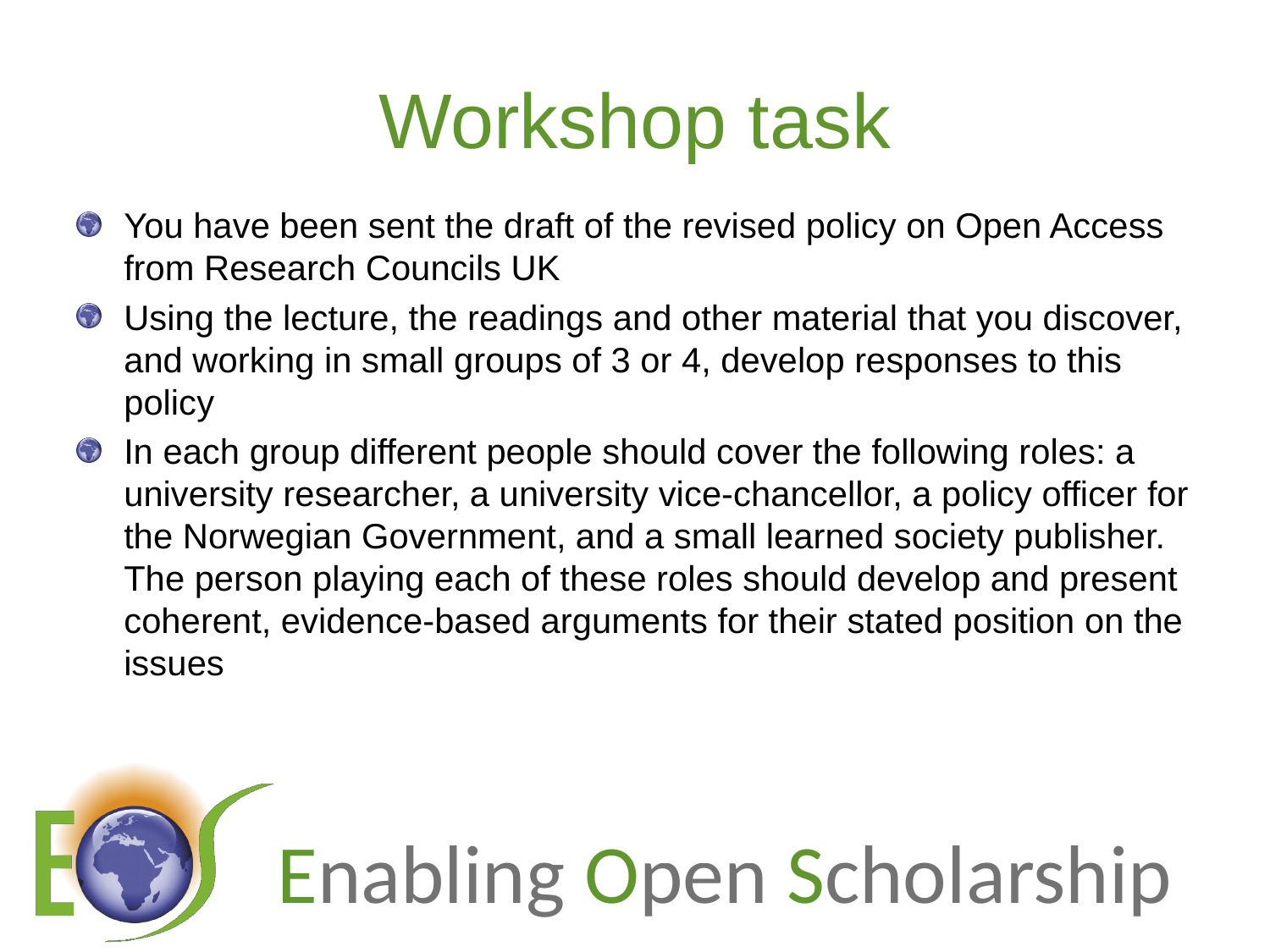

# Workshop task
You have been sent the draft of the revised policy on Open Access from Research Councils UK
Using the lecture, the readings and other material that you discover, and working in small groups of 3 or 4, develop responses to this policy
In each group different people should cover the following roles: a university researcher, a university vice-chancellor, a policy officer for the Norwegian Government, and a small learned society publisher. The person playing each of these roles should develop and present coherent, evidence-based arguments for their stated position on the issues